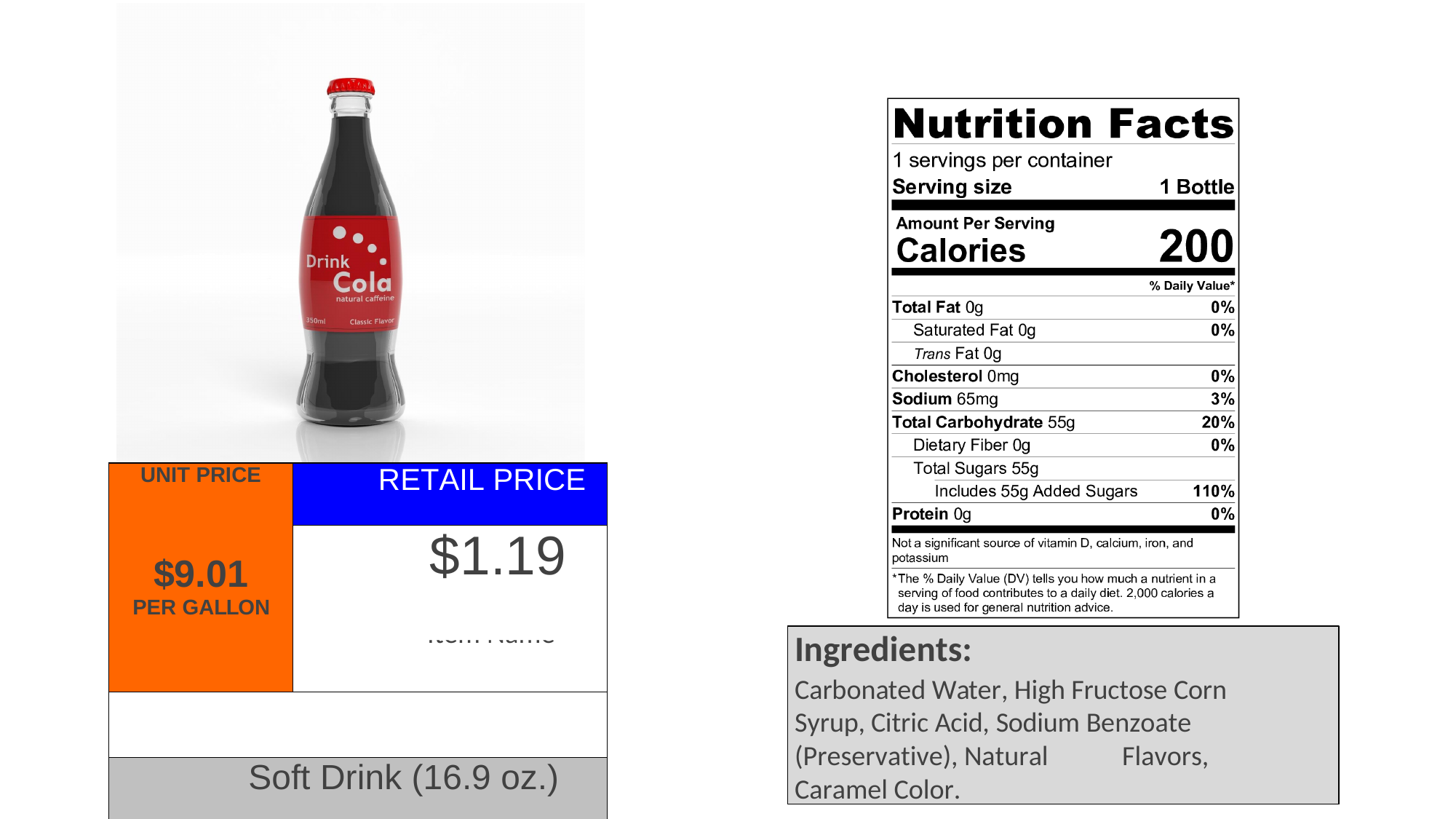

| UNIT PRICE $9.01 PER GALLON | RETAIL PRICE |
| --- | --- |
|  | $1.19 |
|  |  |
| Soft Drink (16.9 oz.) |  |
00 oz
$0.00
unit
0.00
Item Name

Ingredients:
Carbonated Water, High Fructose Corn Syrup, Citric Acid, Sodium Benzoate (Preservative), Natural	Flavors, Caramel Color.